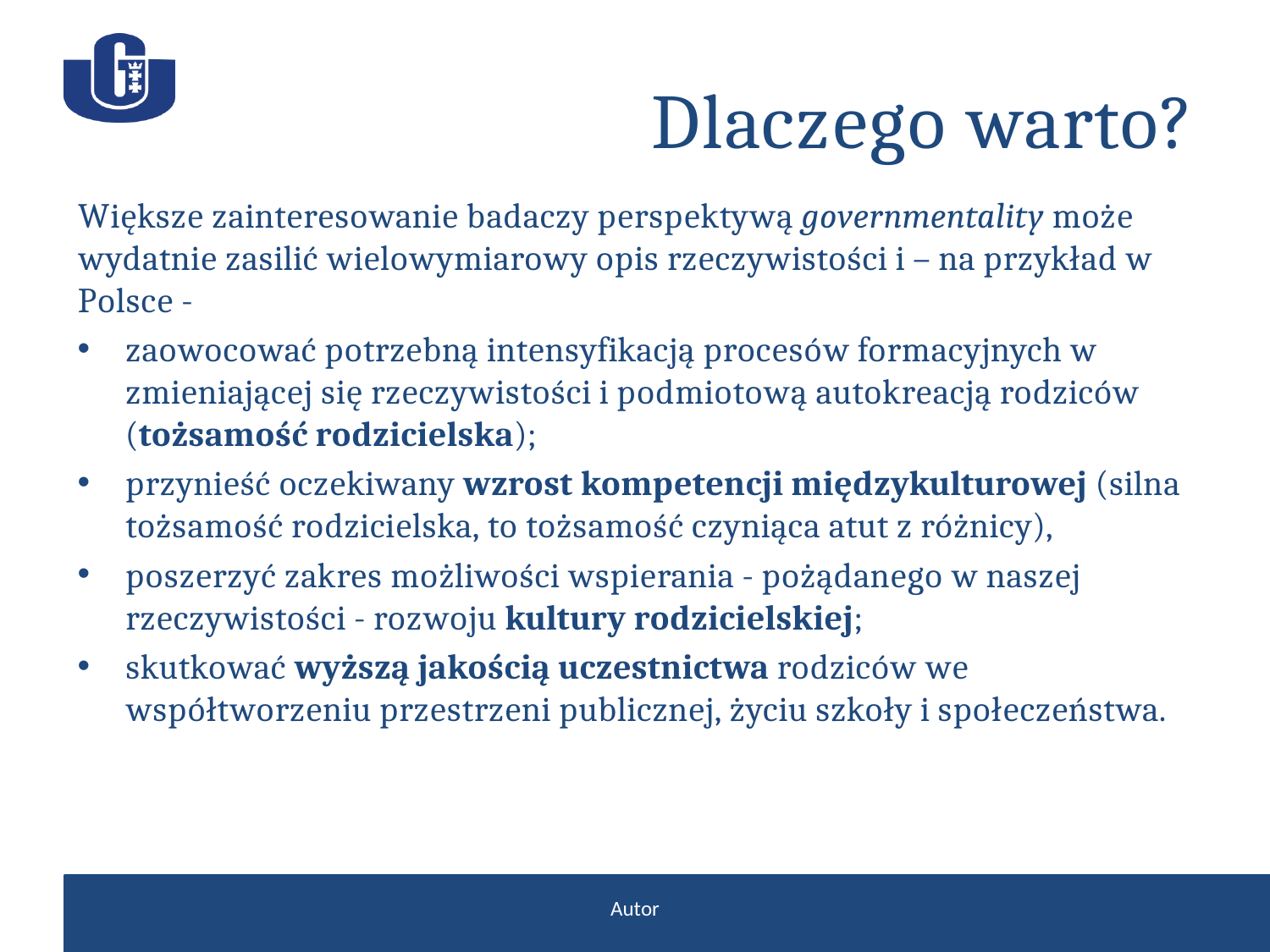

# Dlaczego warto?
Większe zainteresowanie badaczy perspektywą governmentality może wydatnie zasilić wielowymiarowy opis rzeczywistości i – na przykład w Polsce -
zaowocować potrzebną intensyfikacją procesów formacyjnych w zmieniającej się rzeczywistości i podmiotową autokreacją rodziców (tożsamość rodzicielska);
przynieść oczekiwany wzrost kompetencji międzykulturowej (silna tożsamość rodzicielska, to tożsamość czyniąca atut z różnicy),
poszerzyć zakres możliwości wspierania - pożądanego w naszej rzeczywistości - rozwoju kultury rodzicielskiej;
skutkować wyższą jakością uczestnictwa rodziców we współtworzeniu przestrzeni publicznej, życiu szkoły i społeczeństwa.

Autor